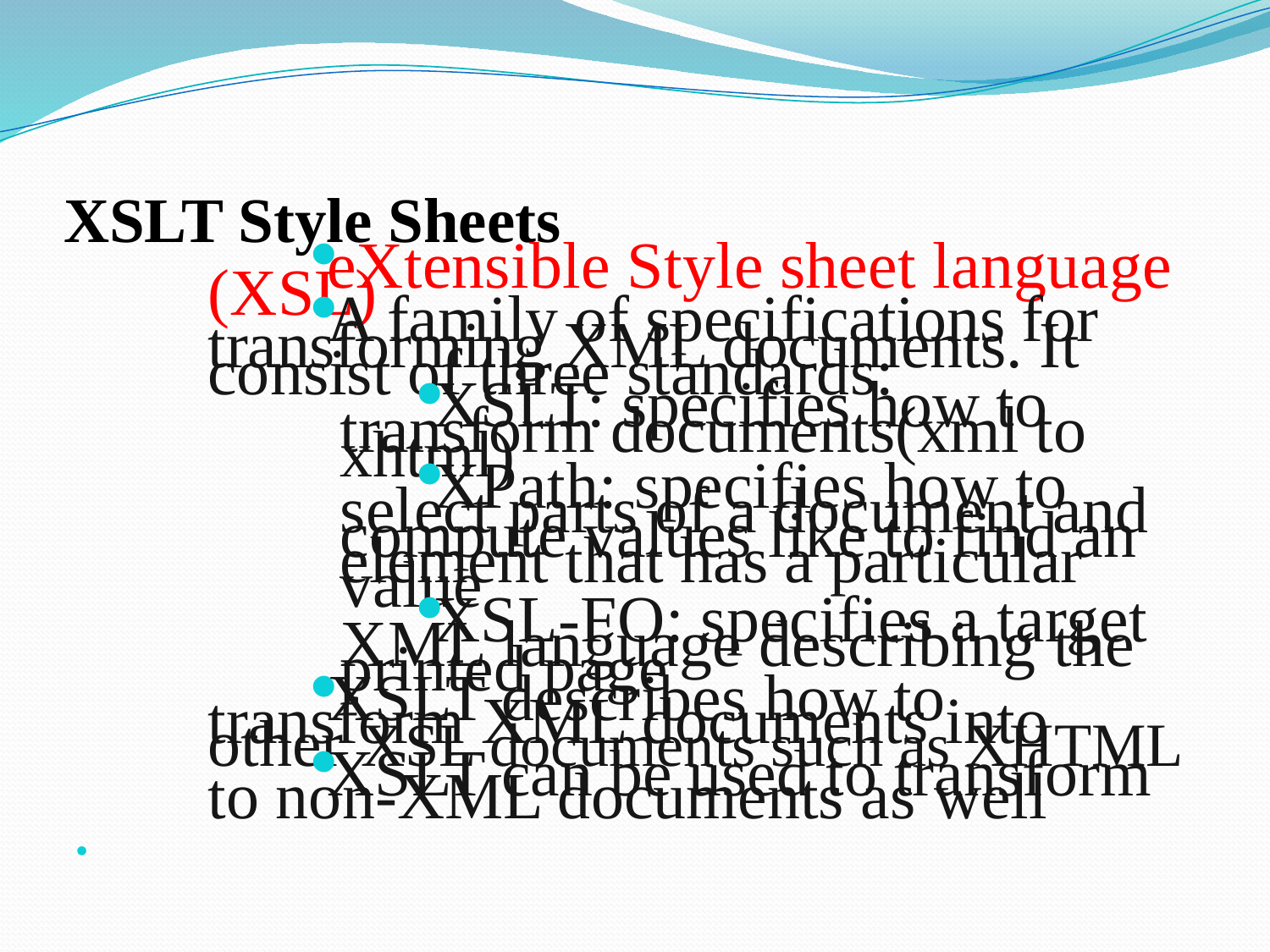

# XSLT Style Sheets
eXtensible Style sheet language (XSL)
A family of specifications for transforming XML documents. It consist of three standards:
XSLT: specifies how to transform documents(xml to xhtml)
XPath: specifies how to select parts of a document and compute values like to find an element that has a particular value
XSL-FO: specifies a target XML language describing the printed page
XSLT describes how to transform XML documents into other XSL documents such as XHTML
XSLT can be used to transform to non-XML documents as well